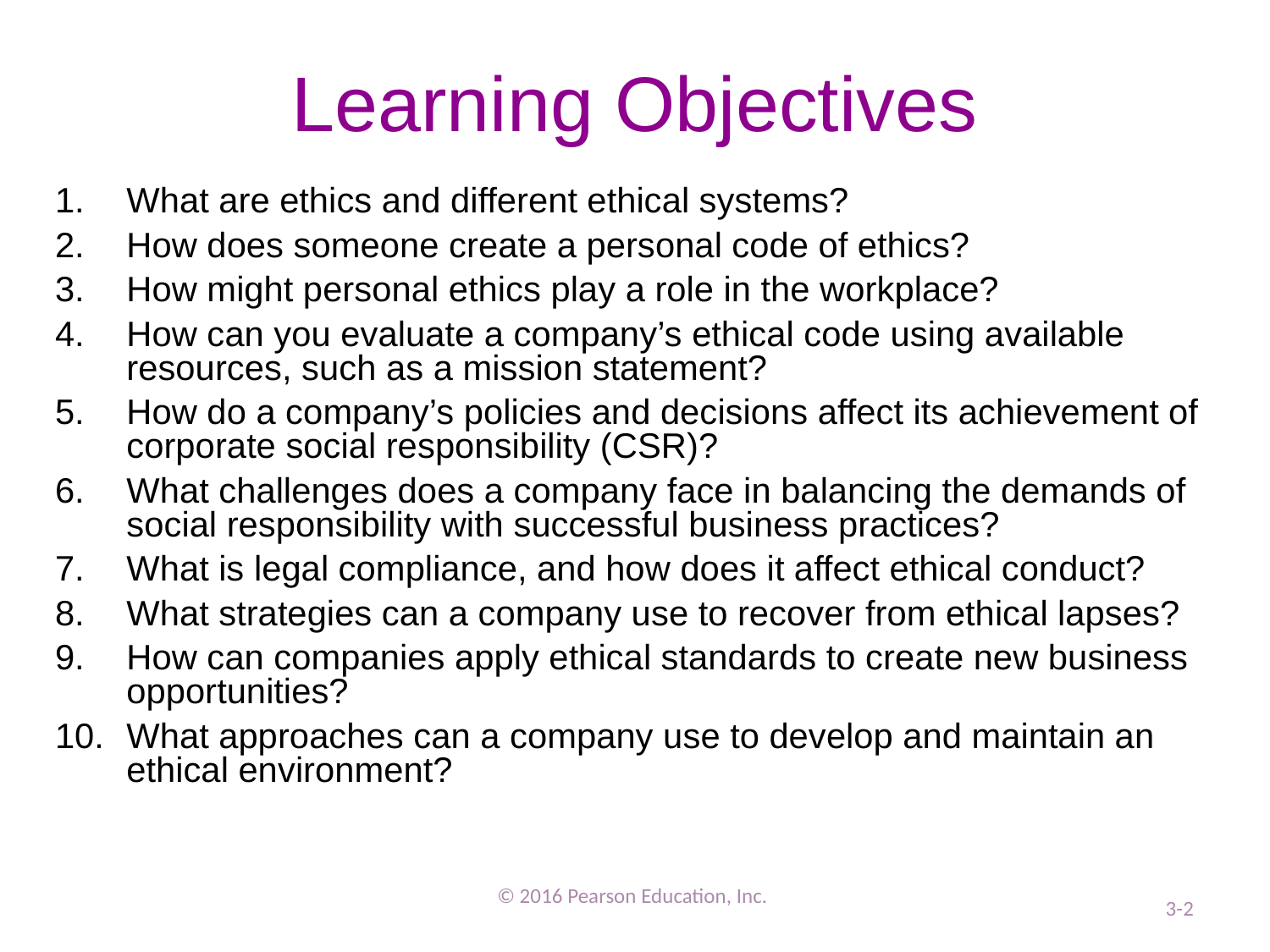

# Learning Objectives
What are ethics and different ethical systems?
How does someone create a personal code of ethics?
How might personal ethics play a role in the workplace?
How can you evaluate a company’s ethical code using available resources, such as a mission statement?
How do a company’s policies and decisions affect its achievement of corporate social responsibility (CSR)?
What challenges does a company face in balancing the demands of social responsibility with successful business practices?
What is legal compliance, and how does it affect ethical conduct?
What strategies can a company use to recover from ethical lapses?
How can companies apply ethical standards to create new business opportunities?
What approaches can a company use to develop and maintain an ethical environment?
© 2016 Pearson Education, Inc.

3-2